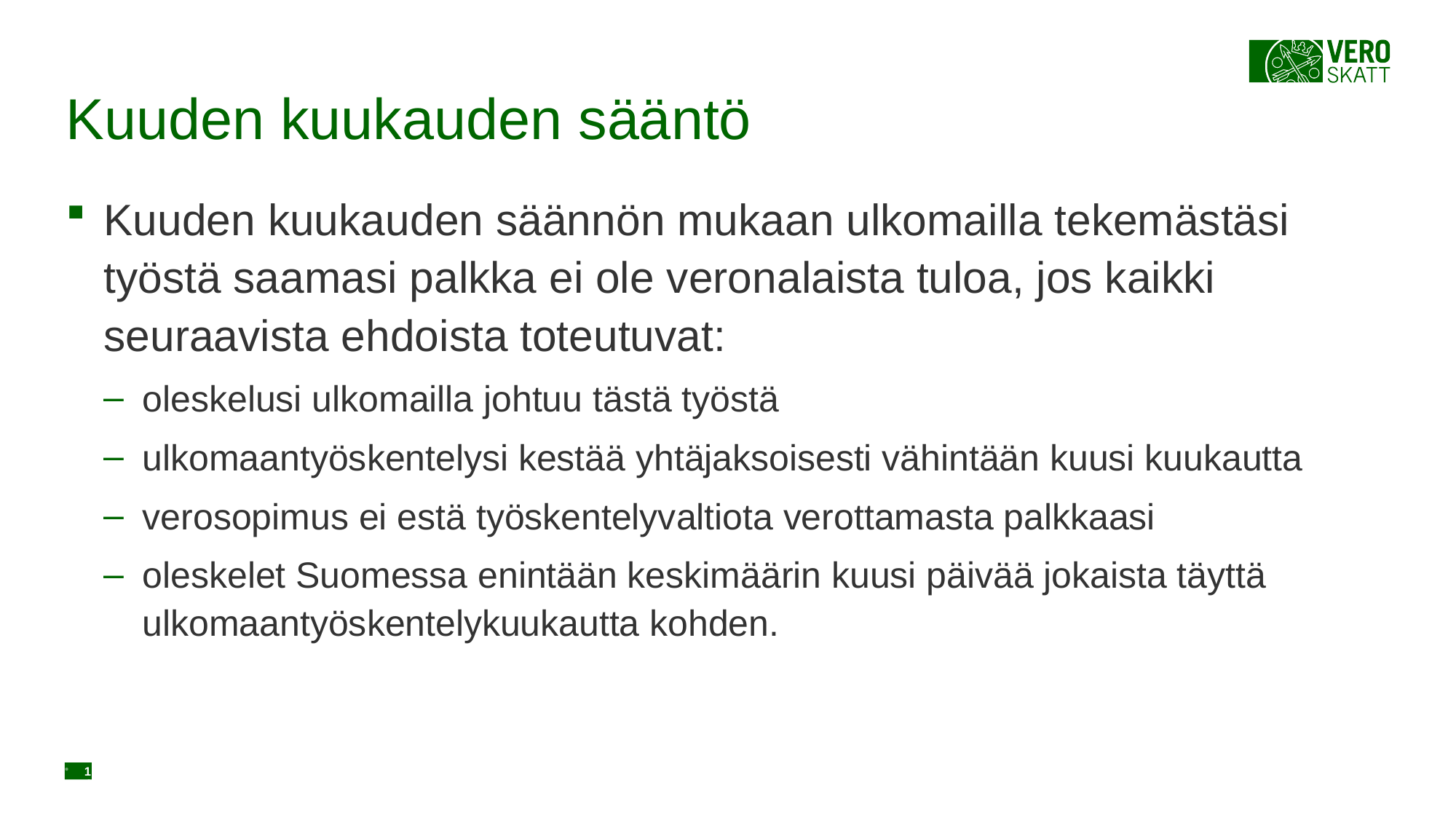

# Kuuden kuukauden sääntö
Kuuden kuukauden säännön mukaan ulkomailla tekemästäsi työstä saamasi palkka ei ole veronalaista tuloa, jos kaikki seuraavista ehdoista toteutuvat:
oleskelusi ulkomailla johtuu tästä työstä
ulkomaantyöskentelysi kestää yhtäjaksoisesti vähintään kuusi kuukautta
verosopimus ei estä työskentelyvaltiota verottamasta palkkaasi
oleskelet Suomessa enintään keskimäärin kuusi päivää jokaista täyttä ulkomaantyöskentelykuukautta kohden.

14